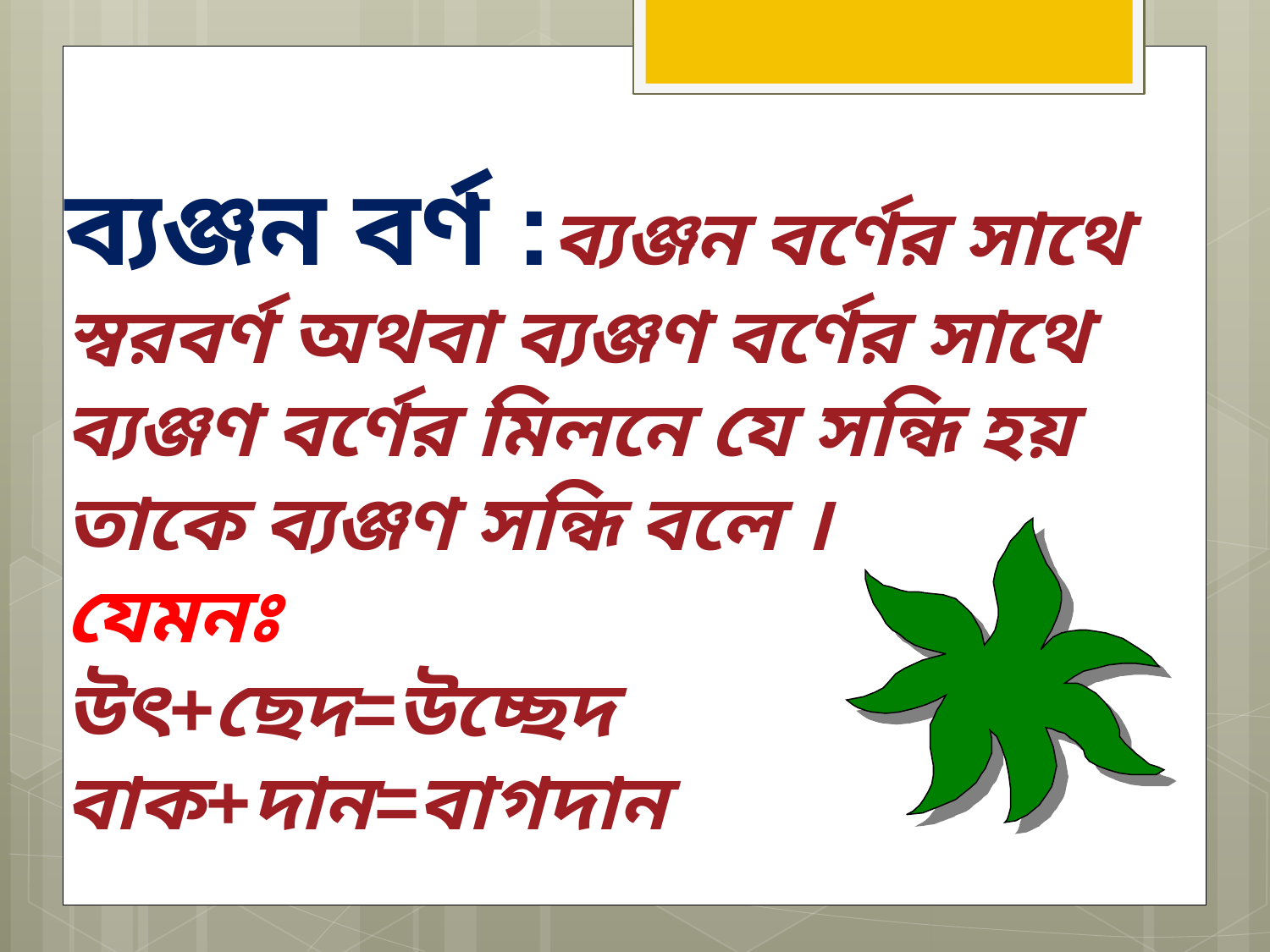

ব্যঞ্জন বর্ণ :ব্যঞ্জন বর্ণের সাথে স্বরবর্ণ অথবা ব্যঞ্জণ বর্ণের সাথে ব্যঞ্জণ বর্ণের মিলনে যে সন্ধি হয় তাকে ব্যঞ্জণ সন্ধি বলে ।
যেমনঃ
উৎ+ছেদ=উচ্ছেদ
বাক+দান=বাগদান